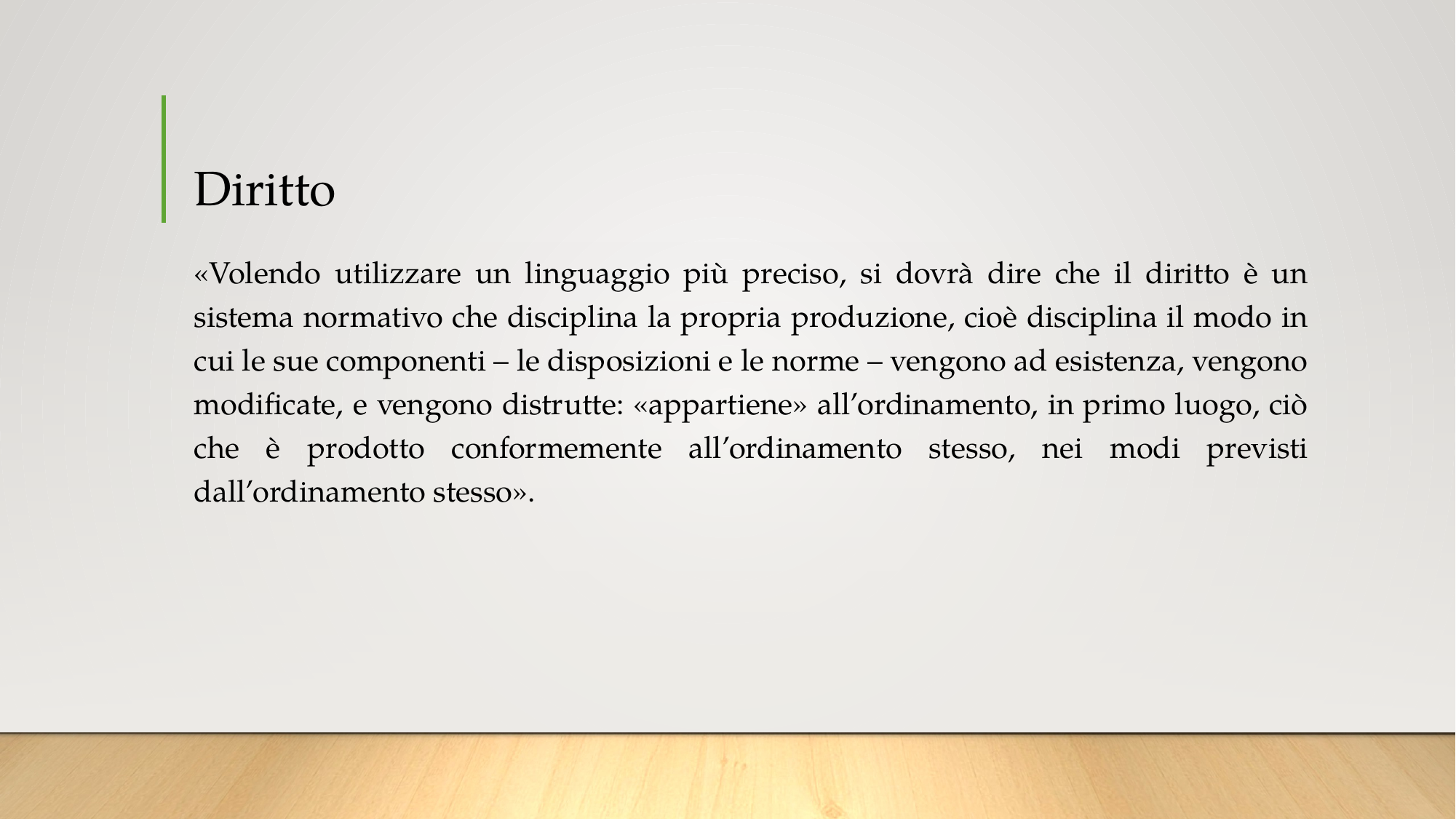

# Diritto
«Volendo utilizzare un linguaggio più preciso, si dovrà dire che il diritto è un sistema normativo che disciplina la propria produzione, cioè disciplina il modo in cui le sue componenti – le disposizioni e le norme – vengono ad esistenza, vengono modificate, e vengono distrutte: «appartiene» all’ordinamento, in primo luogo, ciò che è prodotto conformemente all’ordinamento stesso, nei modi previsti dall’ordinamento stesso».